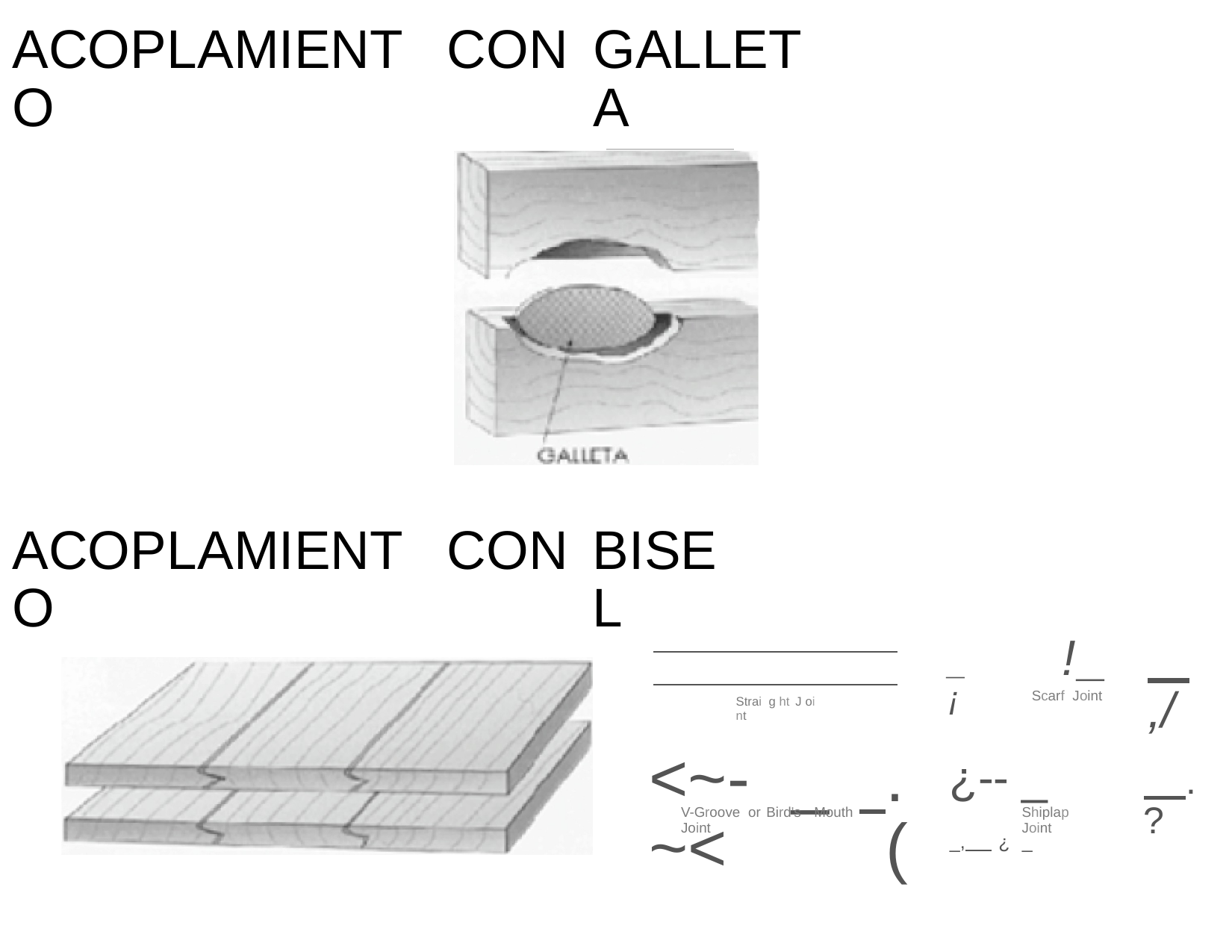

ACOPLAMIENTO
CON
GALLETA

ACOPLAMIENTO
CON
BISEL
!_
Scarf  Joint
    ,/

_¡

Strai  g ht J oi nt
<~-~<
_
.(
¿-- _   _,      ¿  _
    .?

Shiplap  Joint
V-Groove  or Bird's   Mouth Joint